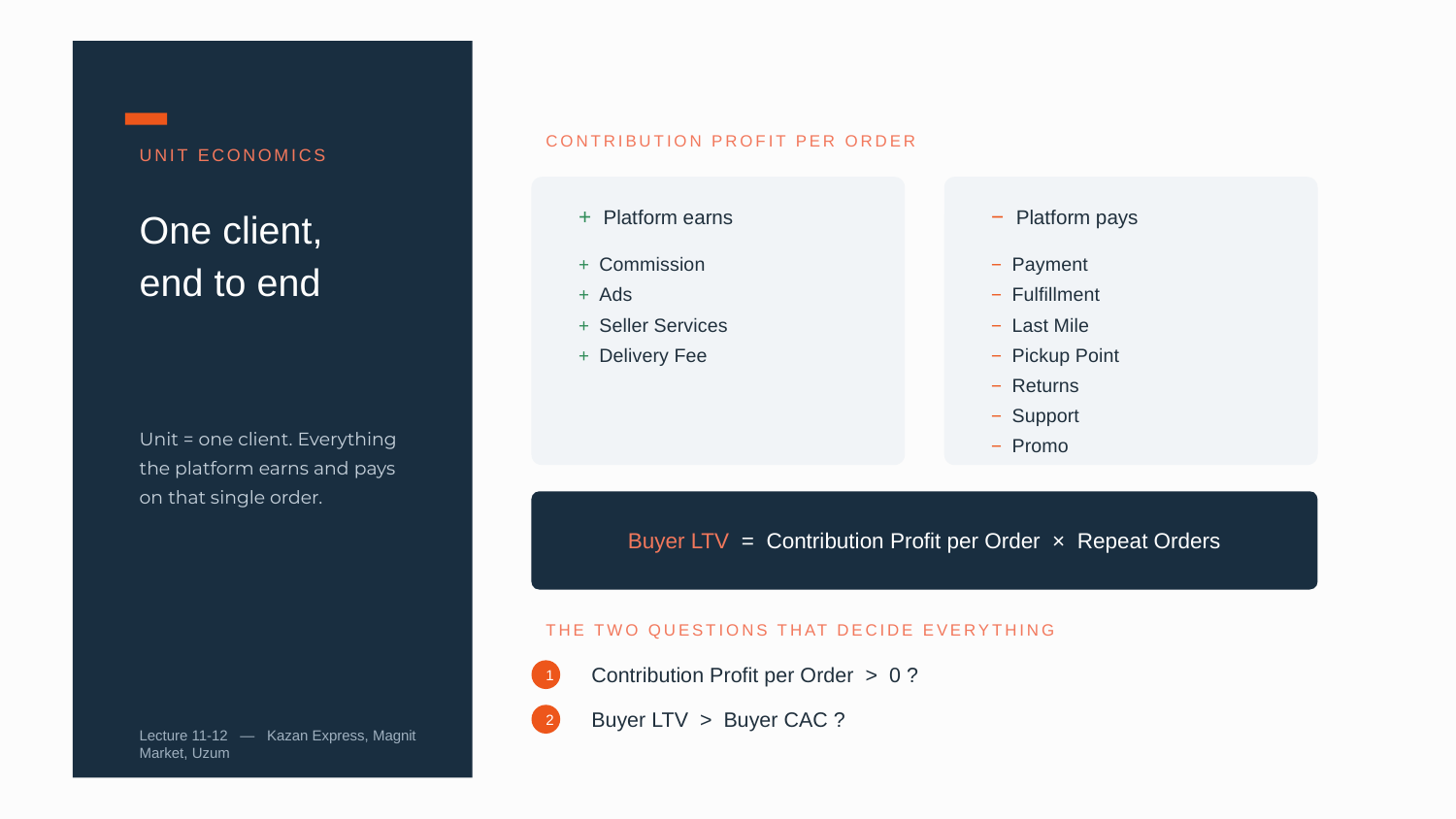

CONTRIBUTION PROFIT PER ORDER
UNIT ECONOMICS

One client,
end to end
+  Platform earns
−  Platform pays
+  Commission
−  Payment
+  Ads
−  Fulfillment
+  Seller Services
−  Last Mile
+  Delivery Fee
−  Pickup Point
−  Returns
−  Support
Unit = one client. Everything the platform earns and pays on that single order.
−  Promo

Buyer LTV  =  Contribution Profit per Order  ×  Repeat Orders
THE TWO QUESTIONS THAT DECIDE EVERYTHING
Contribution Profit per Order  >  0 ?

1
Buyer LTV  >  Buyer CAC ?

2
Lecture 11-12   —   Kazan Express, Magnit Market, Uzum